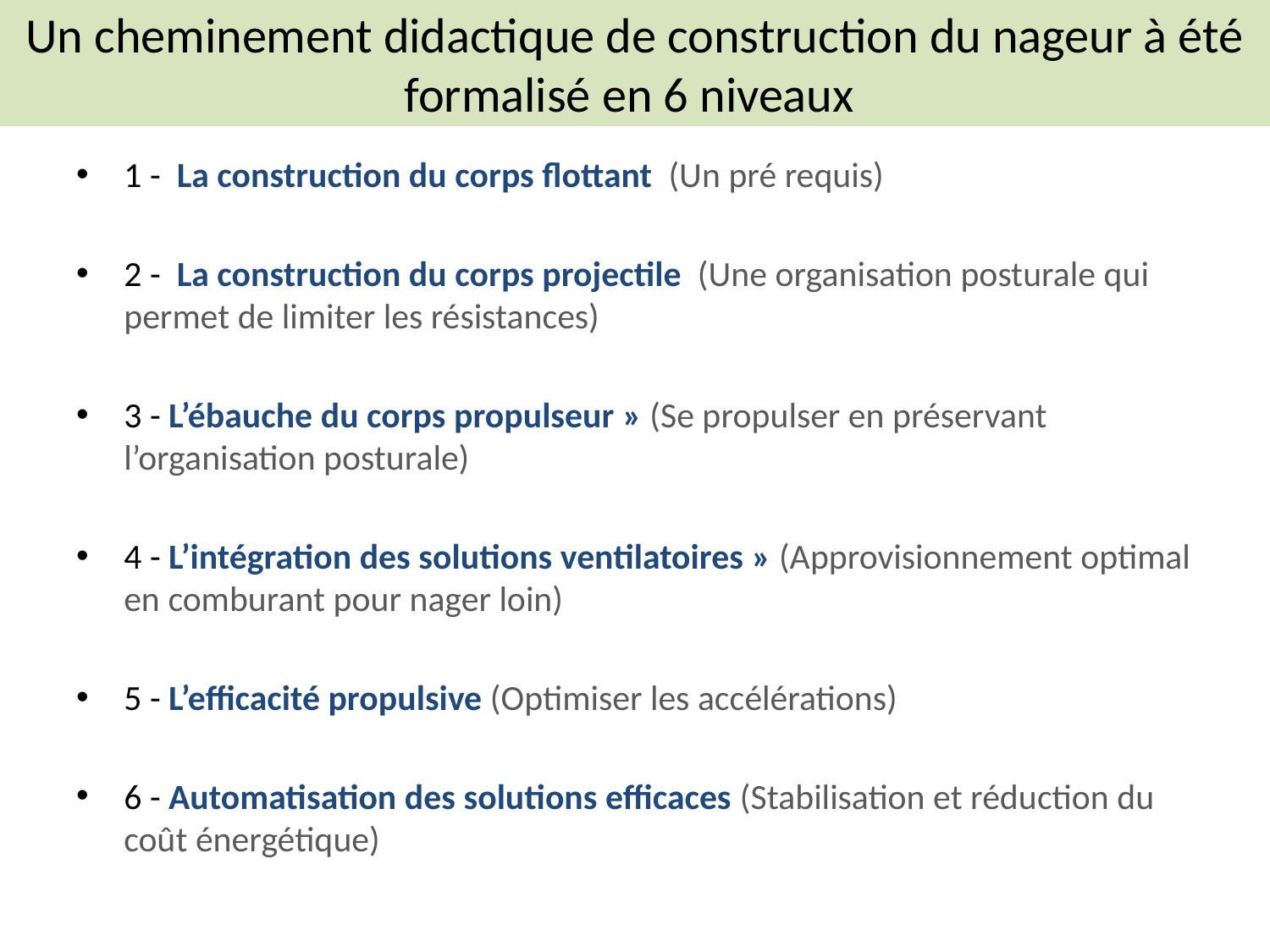

# Un cheminement didactique de construction du nageur à été formalisé en 6 niveaux
1 -  La construction du corps flottant  (Un pré requis)

2 -  La construction du corps projectile  (Une organisation posturale qui permet de limiter les résistances)

3 - L’ébauche du corps propulseur » (Se propulser en préservant l’organisation posturale)

4 - L’intégration des solutions ventilatoires » (Approvisionnement optimal en comburant pour nager loin)

5 - L’efficacité propulsive (Optimiser les accélérations)

6 - Automatisation des solutions efficaces (Stabilisation et réduction du coût énergétique)